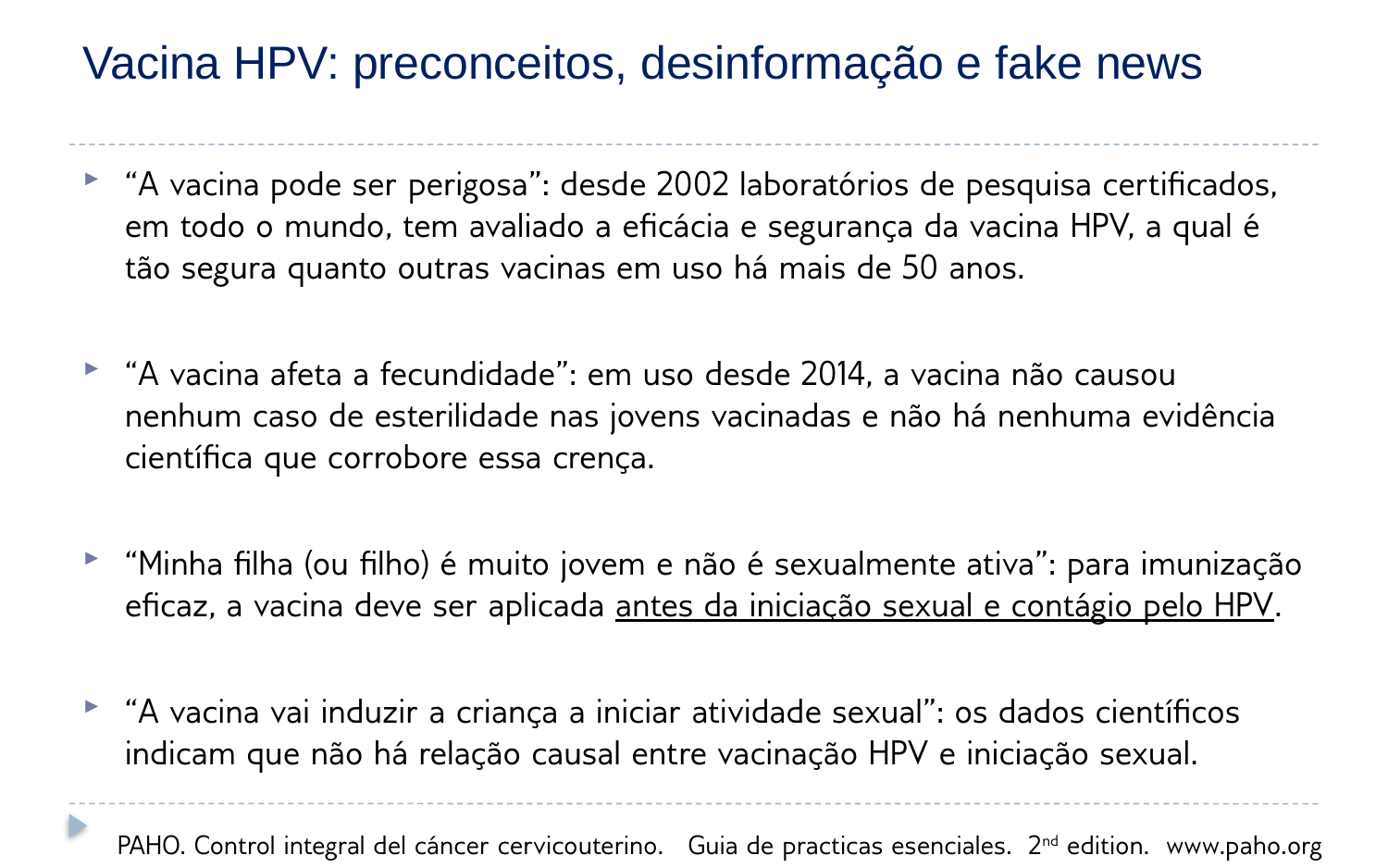

# Vacina HPV: preconceitos, desinformação e fake news
“A vacina pode ser perigosa”: desde 2002 laboratórios de pesquisa certificados, em todo o mundo, tem avaliado a eficácia e segurança da vacina HPV, a qual é tão segura quanto outras vacinas em uso há mais de 50 anos.

“A vacina afeta a fecundidade”: em uso desde 2014, a vacina não causou nenhum caso de esterilidade nas jovens vacinadas e não há nenhuma evidência científica que corrobore essa crença.

“Minha filha (ou filho) é muito jovem e não é sexualmente ativa”: para imunização eficaz, a vacina deve ser aplicada antes da iniciação sexual e contágio pelo HPV.

“A vacina vai induzir a criança a iniciar atividade sexual”: os dados científicos indicam que não há relação causal entre vacinação HPV e iniciação sexual.
PAHO. Control integral del cáncer cervicouterino.   Guia de practicas esenciales.  2nd edition.  www.paho.org